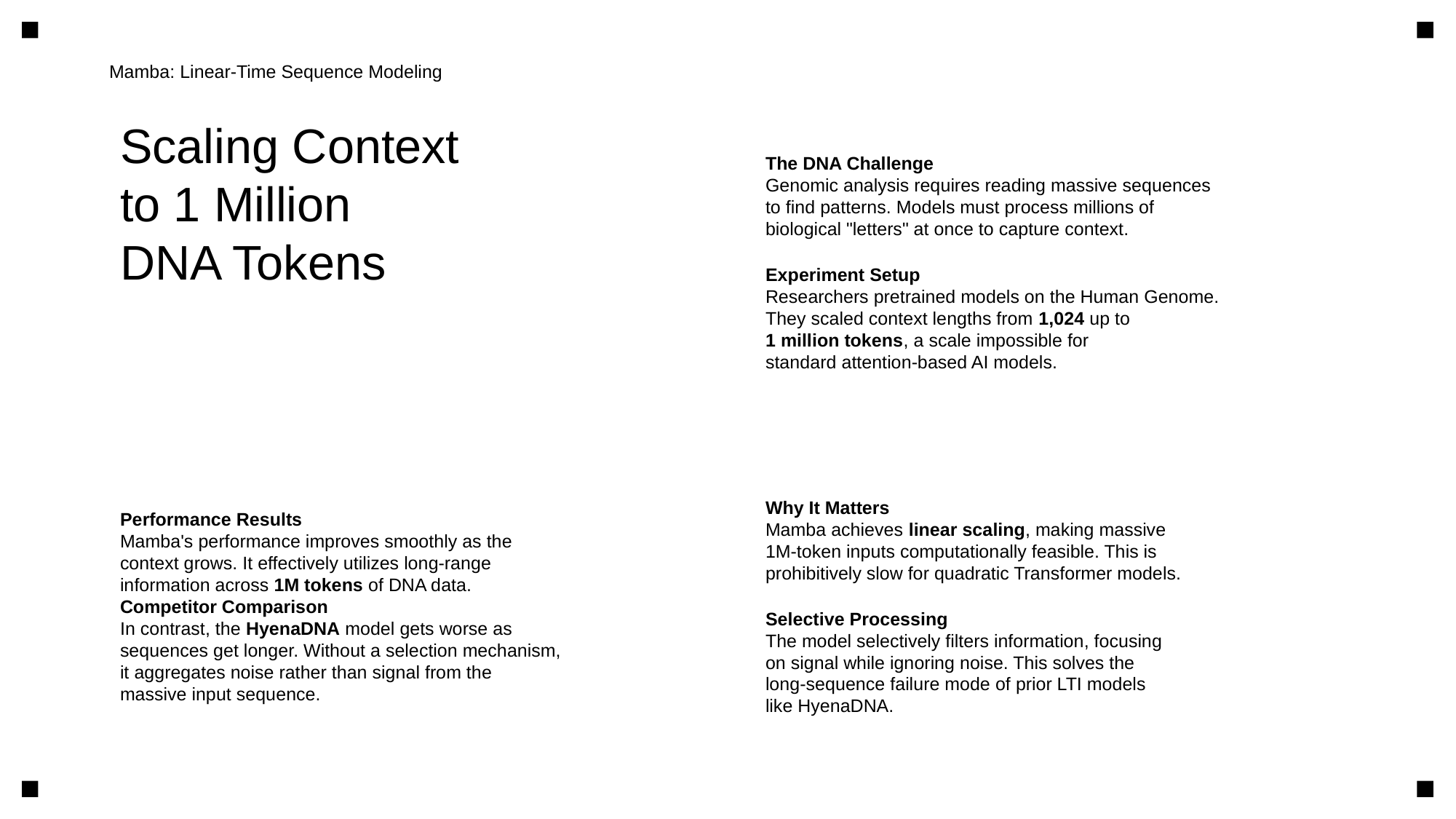

Mamba: Linear-Time Sequence Modeling
Scaling Context
to 1 Million
DNA Tokens
The DNA Challenge
Genomic analysis requires reading massive sequences
to find patterns. Models must process millions of
biological "letters" at once to capture context.
Experiment Setup
Researchers pretrained models on the Human Genome.
They scaled context lengths from 1,024 up to
1 million tokens, a scale impossible for
standard attention-based AI models.
Performance Results
Mamba's performance improves smoothly as the
context grows. It effectively utilizes long-range
information across 1M tokens of DNA data.
Competitor Comparison
In contrast, the HyenaDNA model gets worse as
sequences get longer. Without a selection mechanism,
it aggregates noise rather than signal from the
massive input sequence.
Why It Matters
Mamba achieves linear scaling, making massive
1M-token inputs computationally feasible. This is
prohibitively slow for quadratic Transformer models.
Selective Processing
The model selectively filters information, focusing
on signal while ignoring noise. This solves the
long-sequence failure mode of prior LTI models
like HyenaDNA.